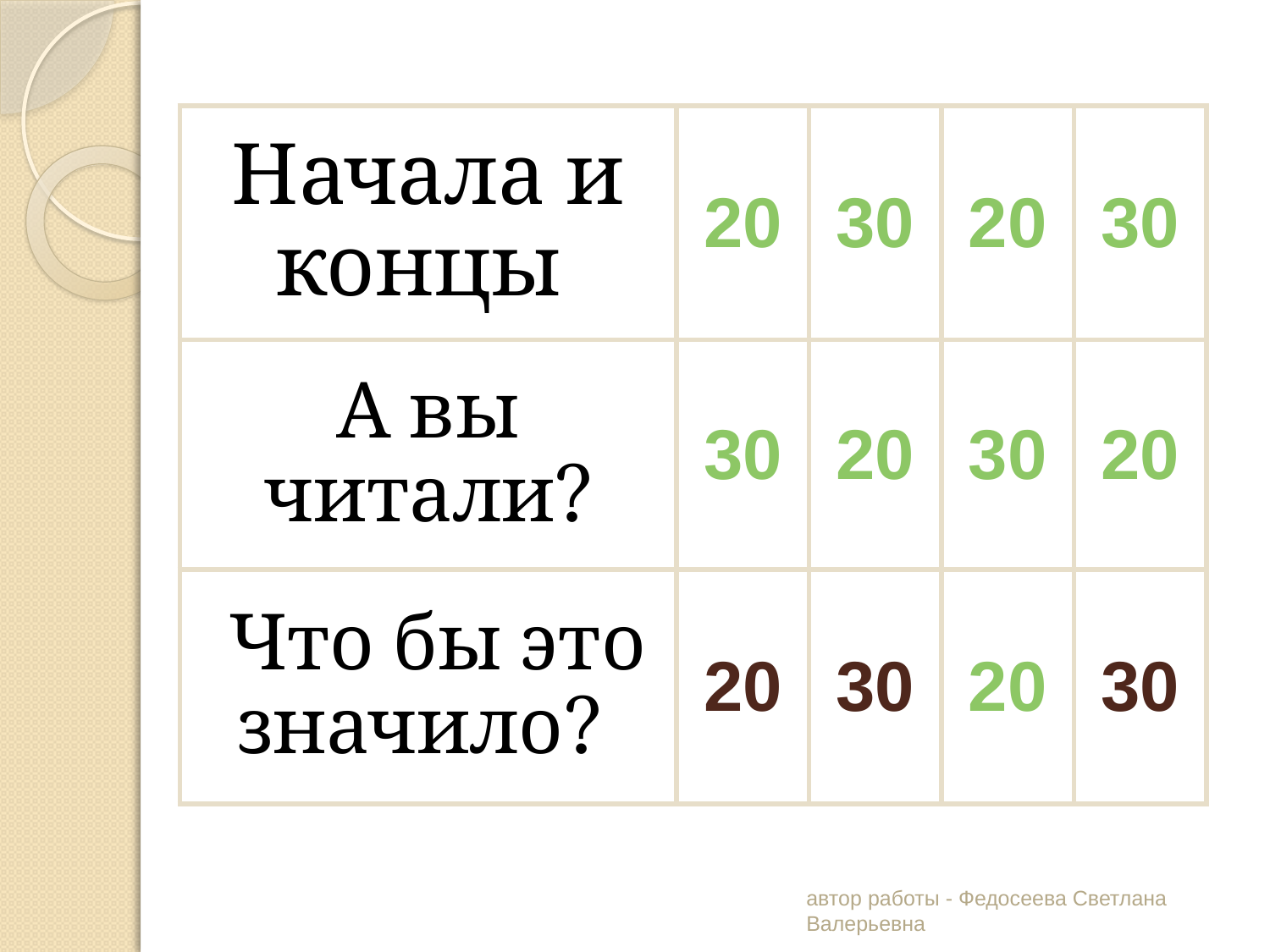

| Начала и концы | 20 | 30 | 20 | 30 |
| --- | --- | --- | --- | --- |
| А вы читали? | 30 | 20 | 30 | 20 |
| Что бы это значило? | 20 | 30 | 20 | 30 |
автор работы - Федосеева Светлана Валерьевна